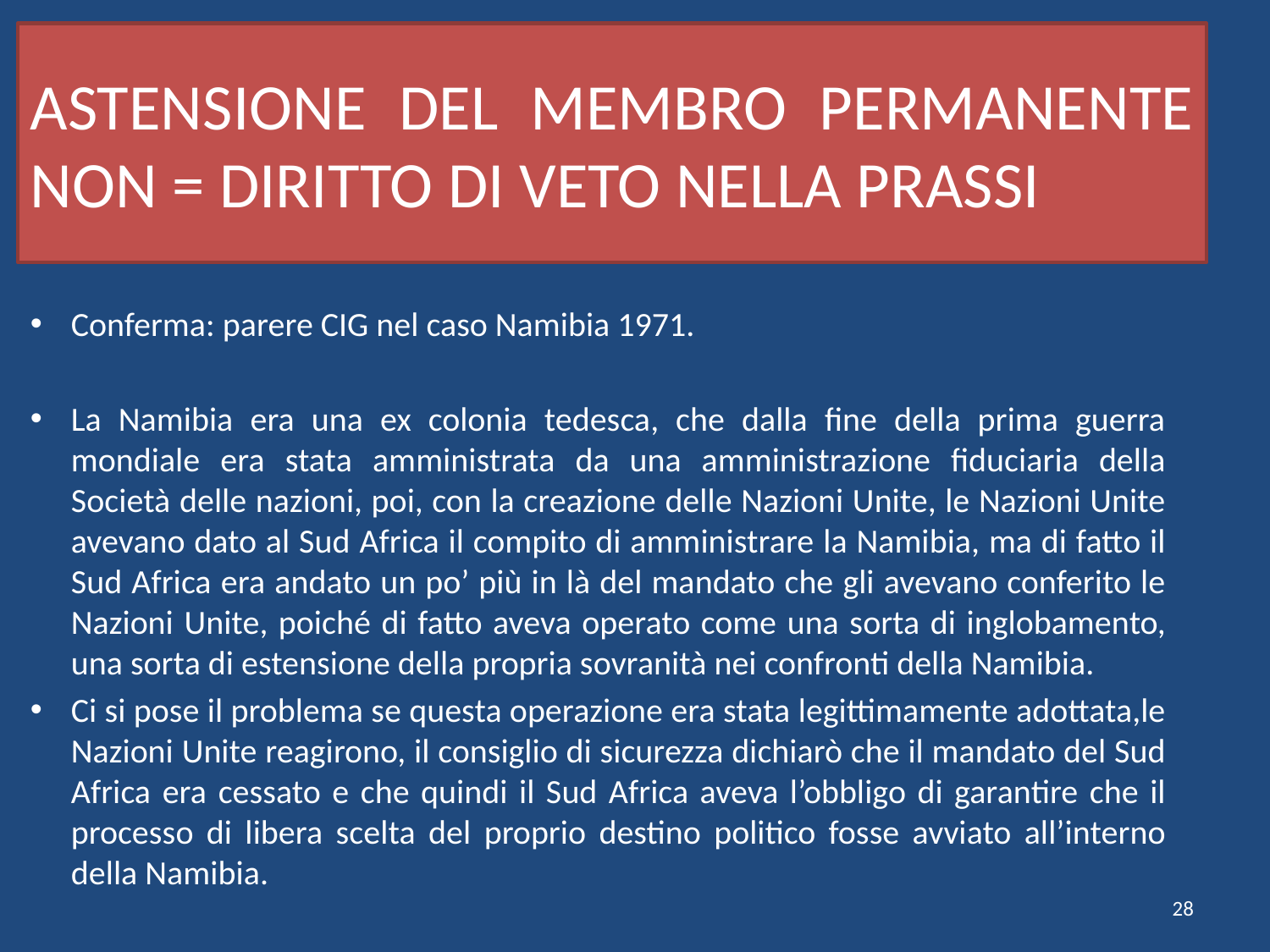

# ASTENSIONE DEL MEMBRO PERMANENTE NON = DIRITTO DI VETO NELLA PRASSI
Conferma: parere CIG nel caso Namibia 1971.

La Namibia era una ex colonia tedesca, che dalla fine della prima guerra mondiale era stata amministrata da una amministrazione fiduciaria della Società delle nazioni, poi, con la creazione delle Nazioni Unite, le Nazioni Unite avevano dato al Sud Africa il compito di amministrare la Namibia, ma di fatto il Sud Africa era andato un po’ più in là del mandato che gli avevano conferito le Nazioni Unite, poiché di fatto aveva operato come una sorta di inglobamento, una sorta di estensione della propria sovranità nei confronti della Namibia.
Ci si pose il problema se questa operazione era stata legittimamente adottata,le Nazioni Unite reagirono, il consiglio di sicurezza dichiarò che il mandato del Sud Africa era cessato e che quindi il Sud Africa aveva l’obbligo di garantire che il processo di libera scelta del proprio destino politico fosse avviato all’interno della Namibia.
28